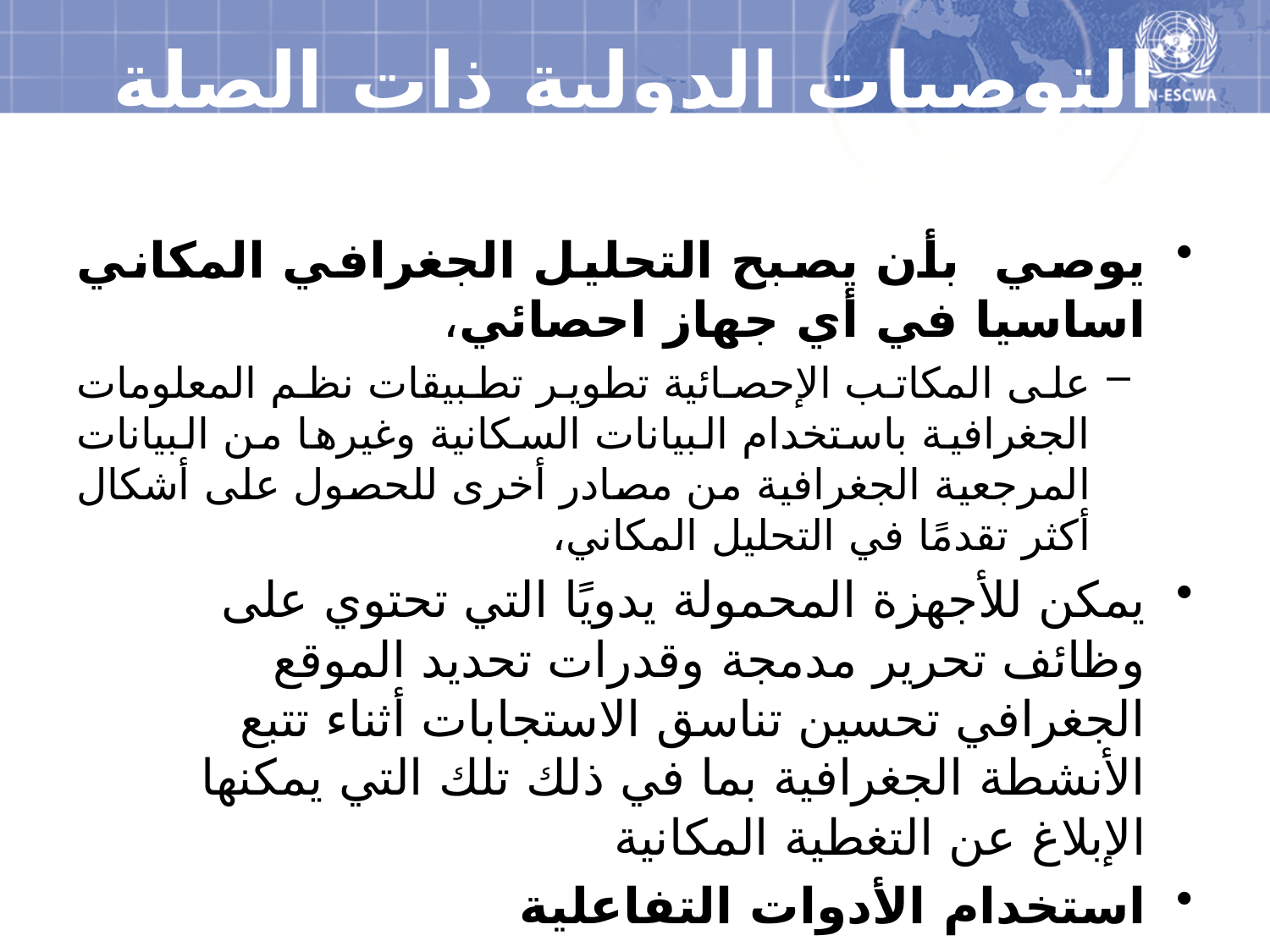

# التوصيات الدولية ذات الصلة
يوصي  بأن يصبح التحليل الجغرافي المكاني اساسيا في أي جهاز احصائي،
على المكاتب الإحصائية تطوير تطبيقات نظم المعلومات الجغرافية باستخدام البيانات السكانية وغيرها من البيانات المرجعية الجغرافية من مصادر أخرى للحصول على أشكال أكثر تقدمًا في التحليل المكاني،
يمكن للأجهزة المحمولة يدويًا التي تحتوي على وظائف تحرير مدمجة وقدرات تحديد الموقع الجغرافي تحسين تناسق الاستجابات أثناء تتبع الأنشطة الجغرافية بما في ذلك تلك التي يمكنها الإبلاغ عن التغطية المكانية
استخدام الأدوات التفاعلية
قواعد البيانات التفاعلية والخرائط